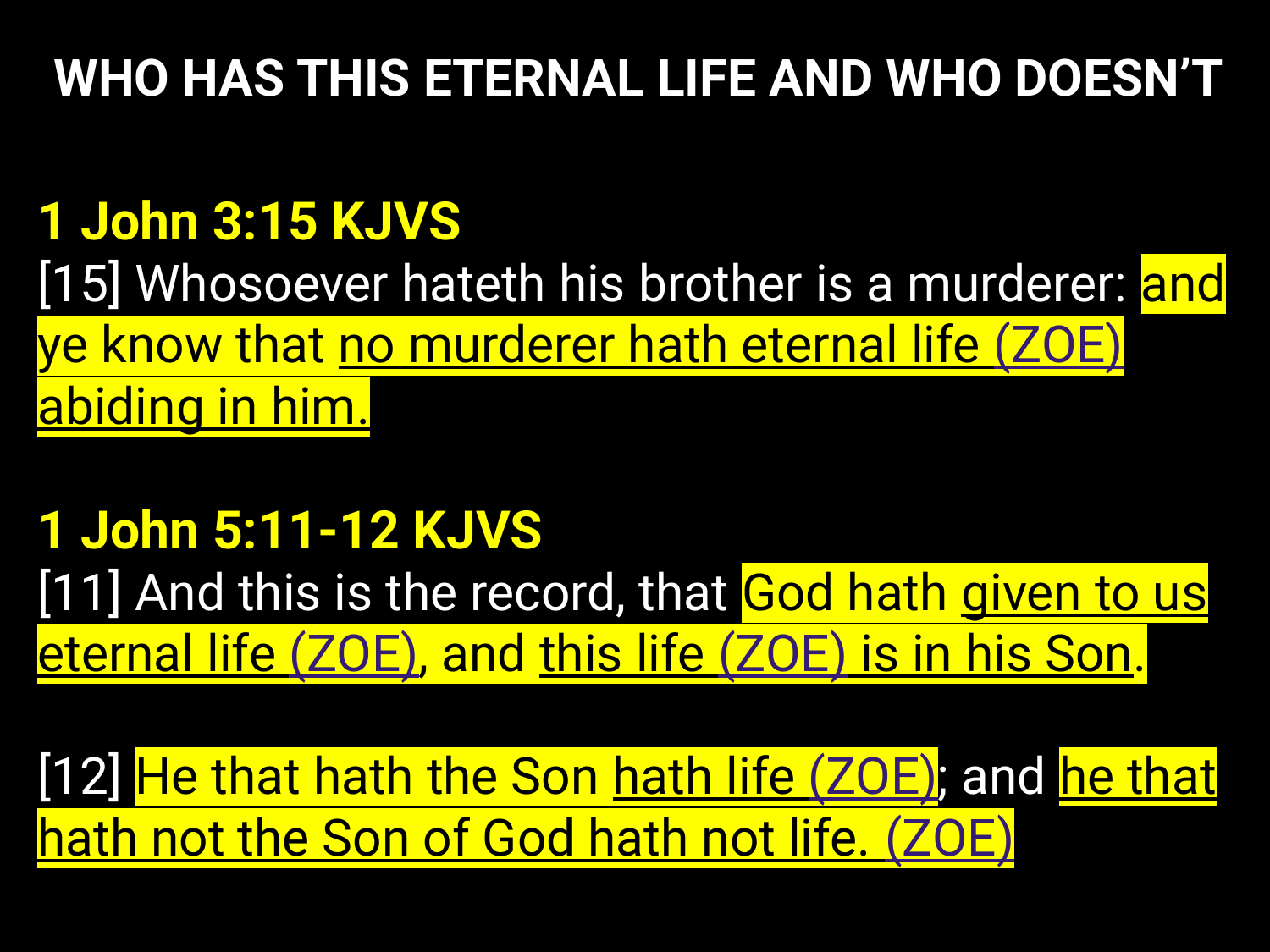

WHO HAS THIS ETERNAL LIFE AND WHO DOESN’T

1 John 3:15 KJVS
[15] Whosoever hateth his brother is a murderer: and ye know that no murderer hath eternal life (ZOE) abiding in him.

1 John 5:11-12 KJVS
[11] And this is the record, that God hath given to us eternal life (ZOE), and this life (ZOE) is in his Son.

[12] He that hath the Son hath life (ZOE); and he that hath not the Son of God hath not life. (ZOE)